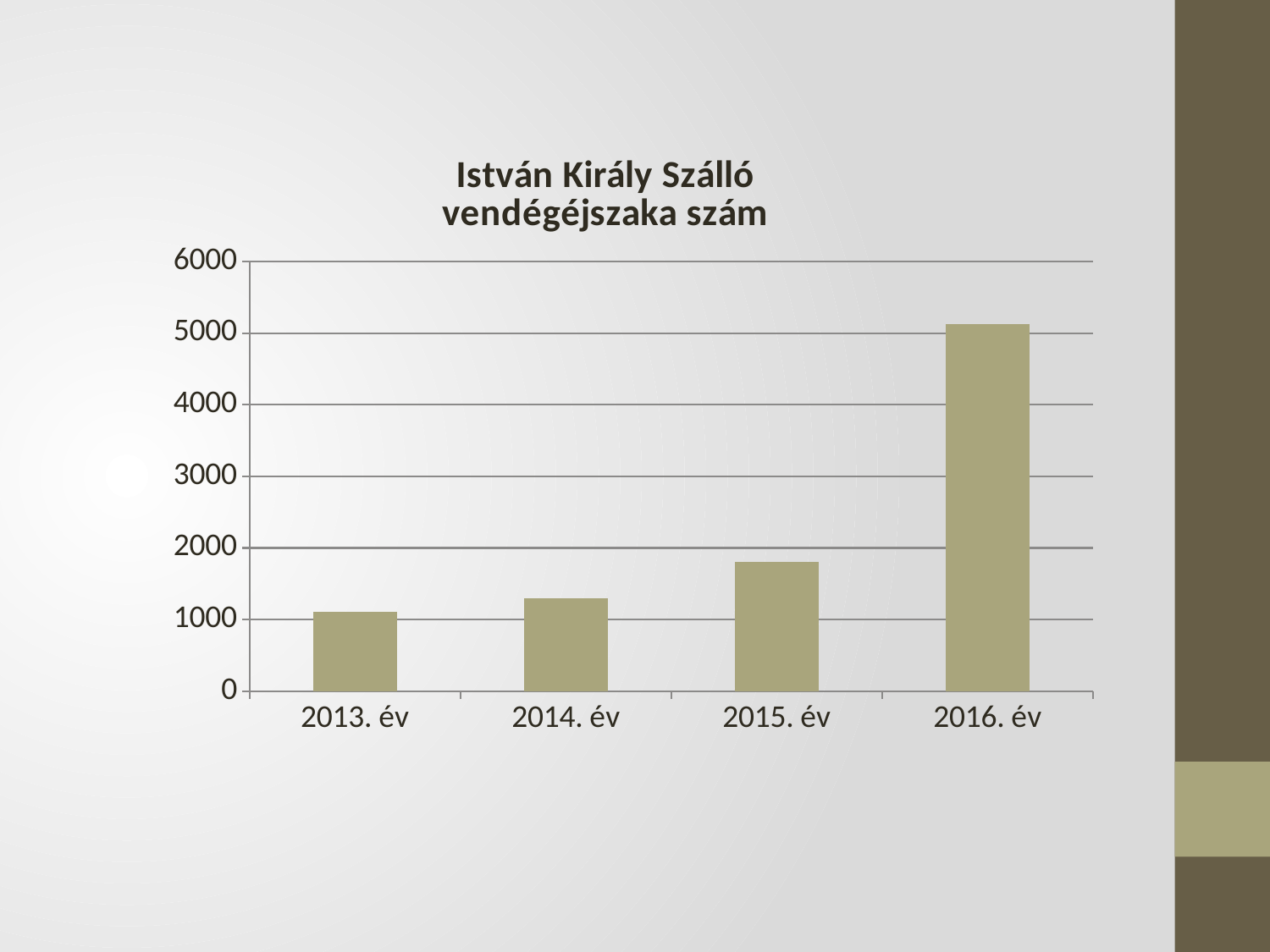

### Chart: István Király Szálló
vendégéjszaka szám

| Category | Pécsváradi Vár vendégéjszaka szám alakulása |
|---|---|
| 2013. év | 1103.0 |
| 2014. év | 1300.0 |
| 2015. év | 1799.0 |
| 2016. év | 5123.0 |